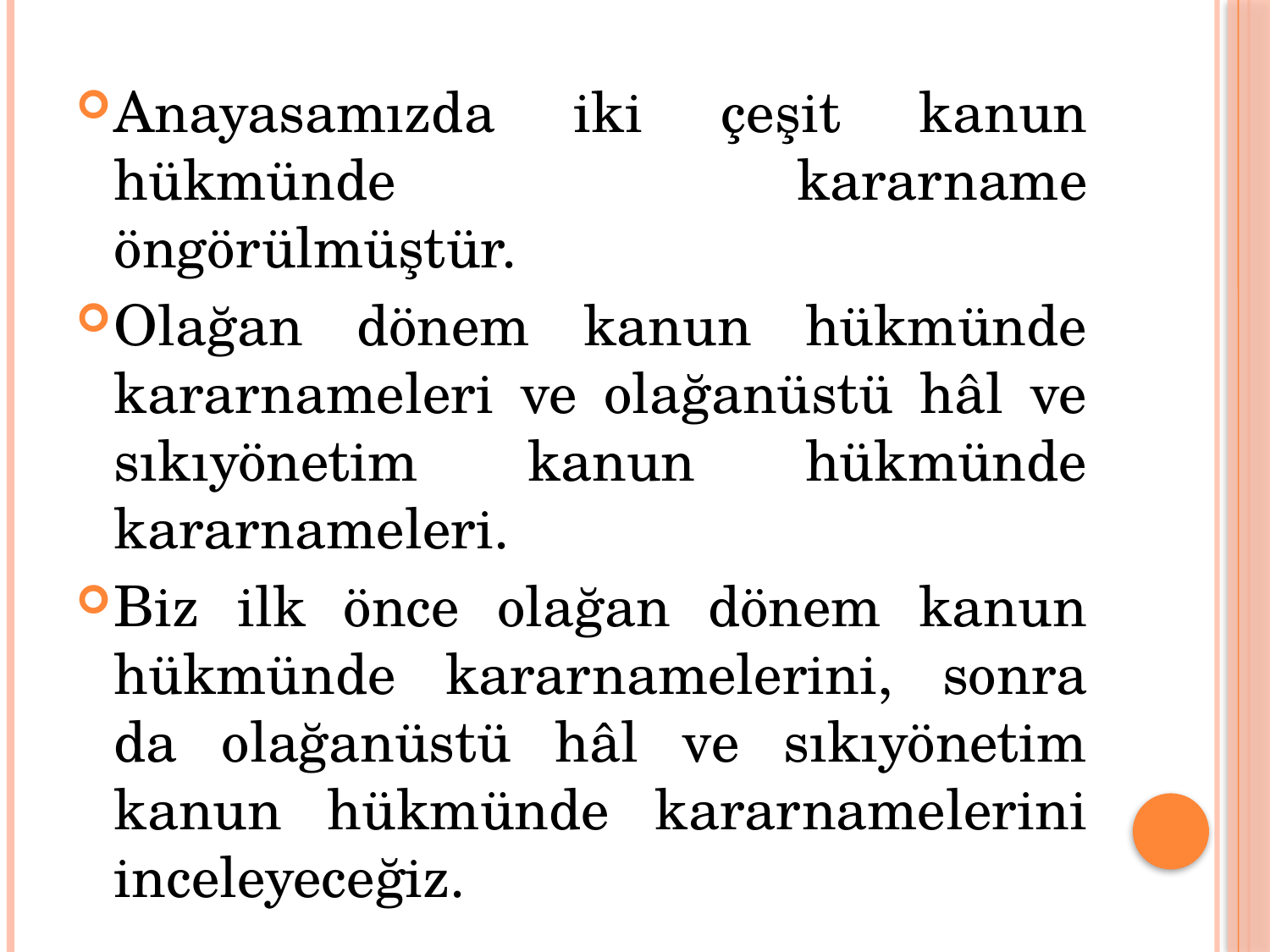

Anayasamızda iki çeşit kanun hükmünde kararname öngörülmüştür.
Olağan dönem kanun hükmünde kararnameleri ve olağanüstü hâl ve sıkıyönetim kanun hükmünde kararnameleri.
Biz ilk önce olağan dönem kanun hükmünde kararnamelerini, sonra da olağanüstü hâl ve sıkıyönetim kanun hükmünde kararnamelerini inceleyeceğiz.